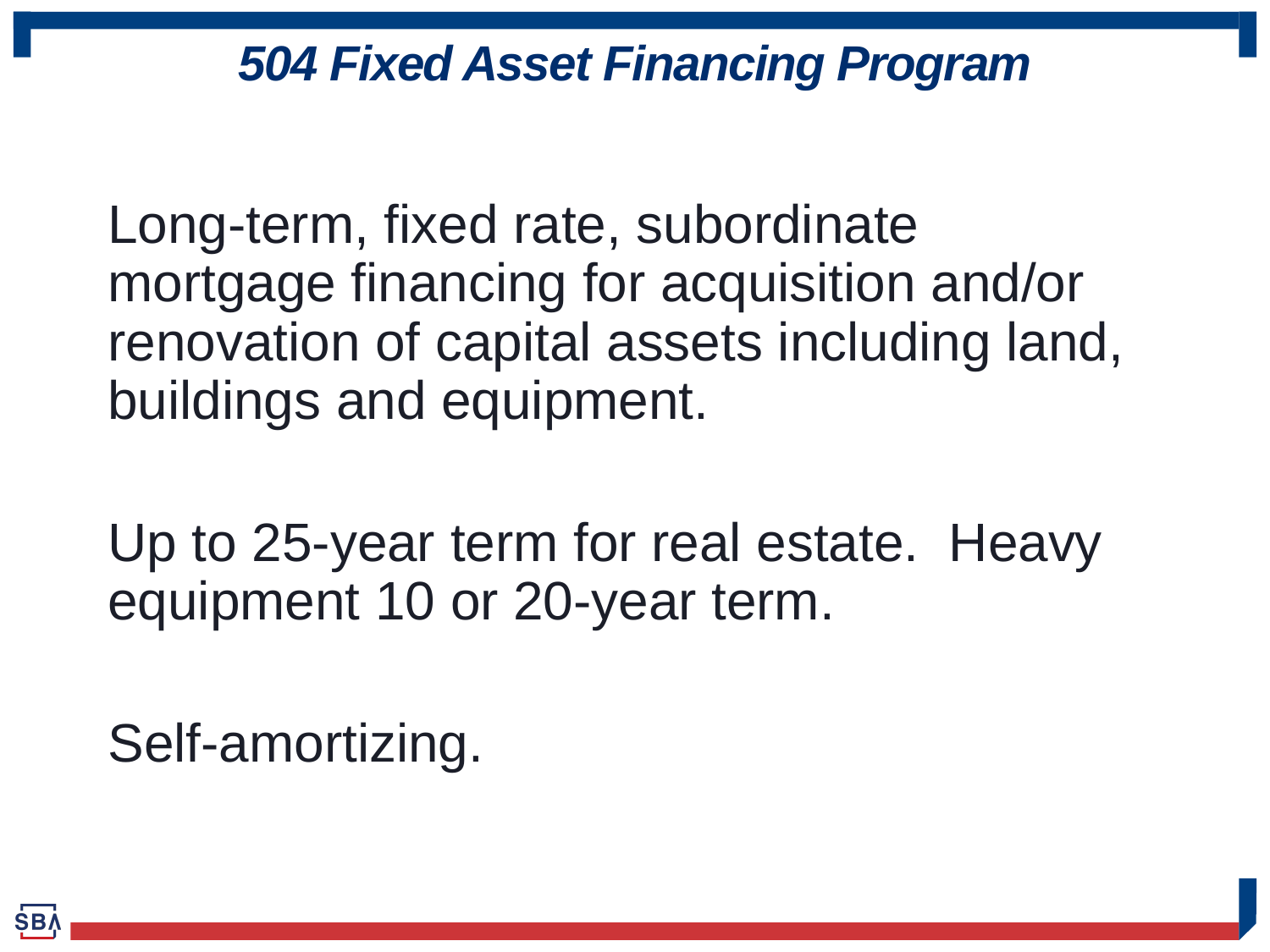

504 Fixed Asset Financing Program
Long-term, fixed rate, subordinate mortgage financing for acquisition and/or renovation of capital assets including land, buildings and equipment.

Up to 25-year term for real estate.  Heavy equipment 10 or 20-year term.

Self-amortizing.